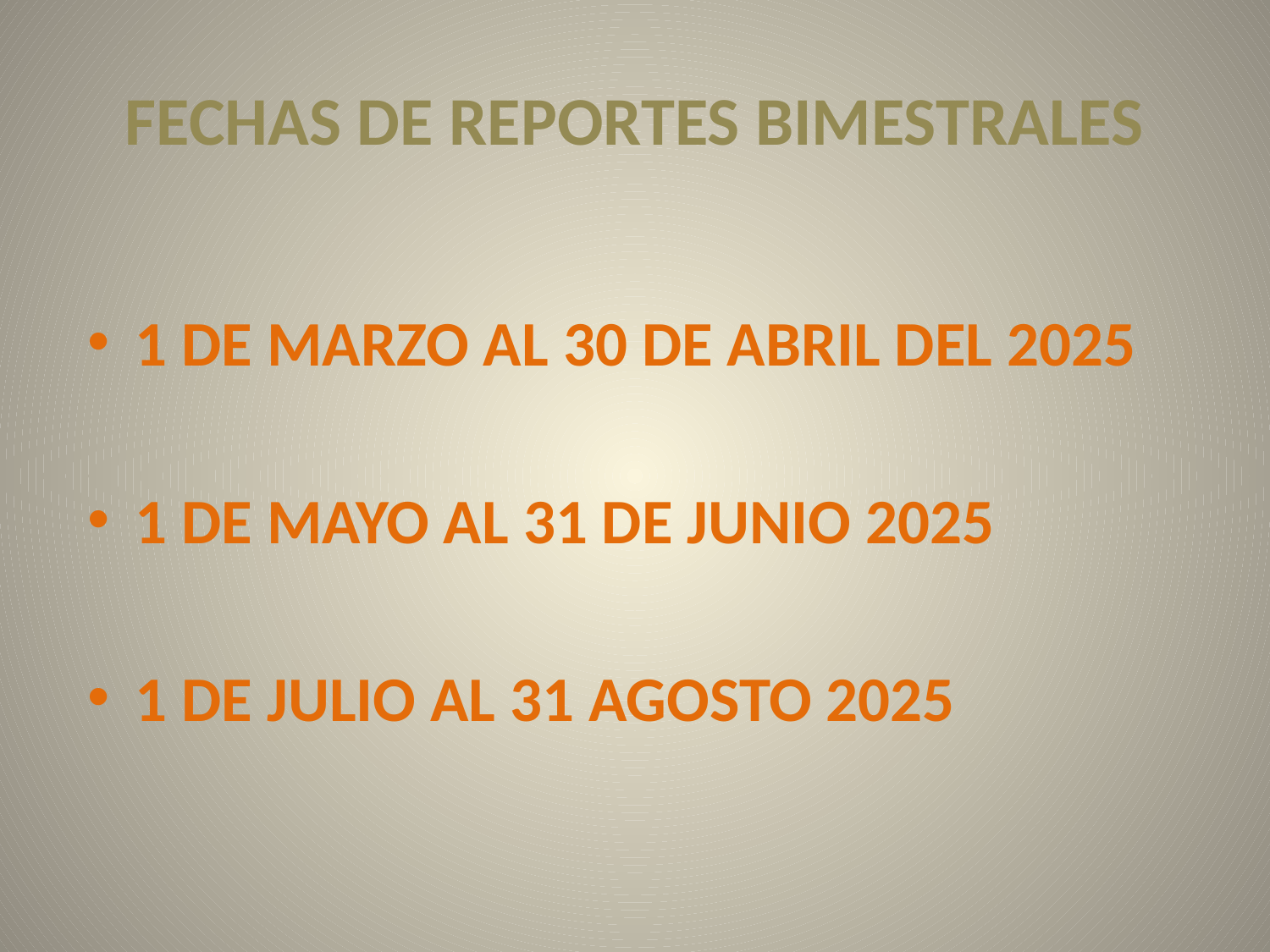

# FECHAS DE REPORTES BIMESTRALES
1 DE MARZO AL 30 DE ABRIL DEL 2025

1 DE MAYO AL 31 DE JUNIO 2025

1 DE JULIO AL 31 AGOSTO 2025